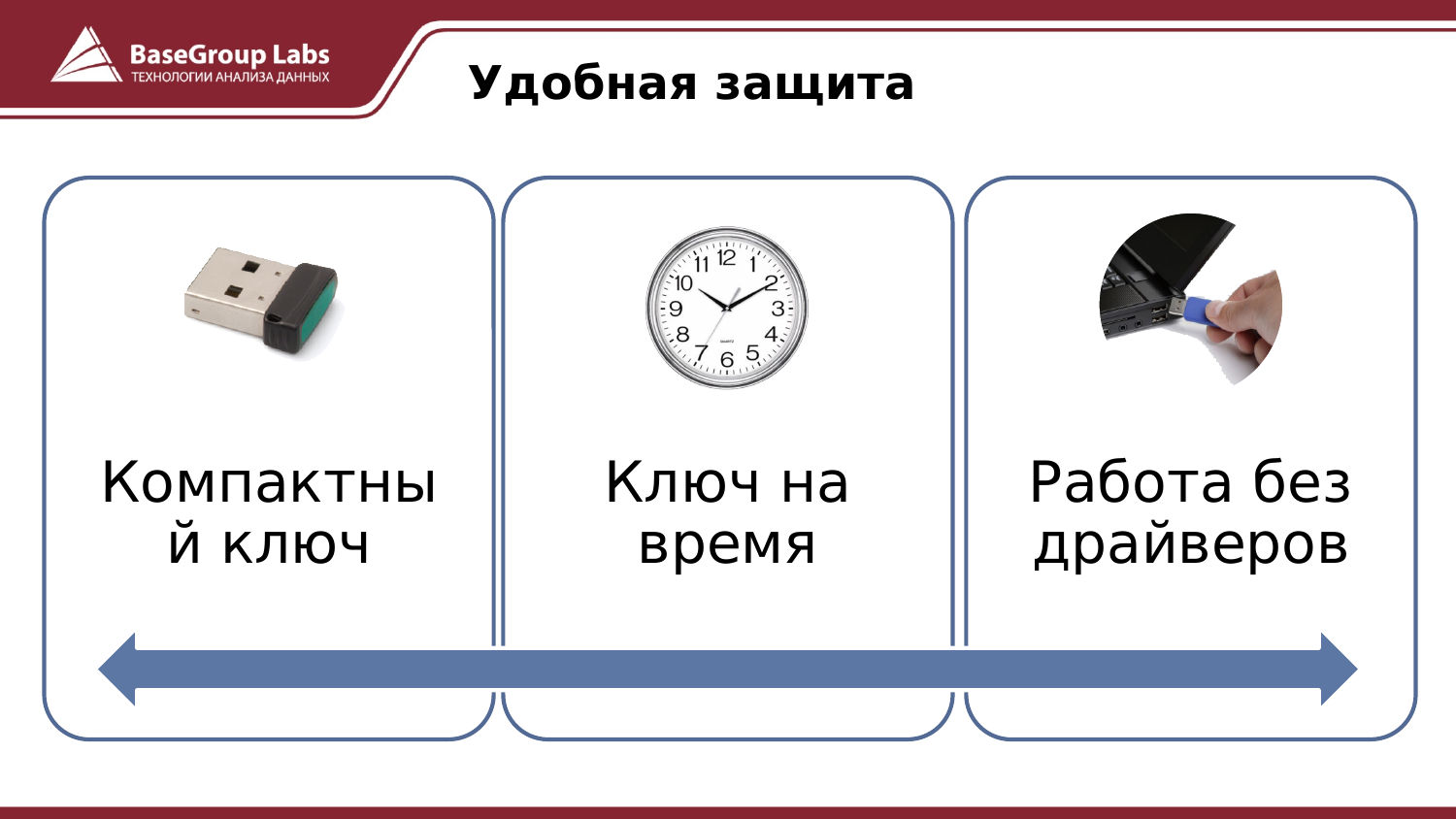

# Удобная защита
Компактный ключ
Ключ на время
Работа без драйверов